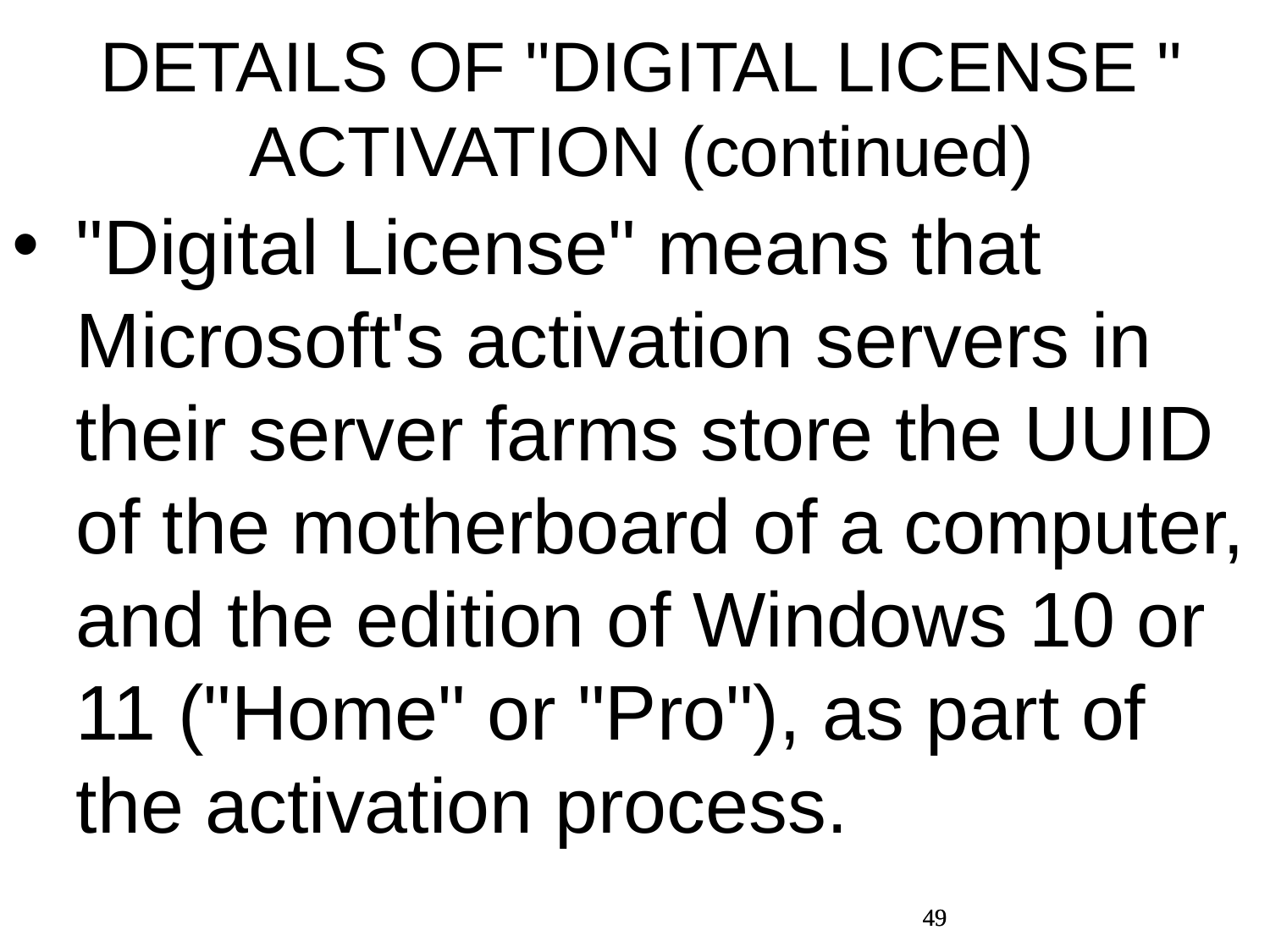

DETAILS OF "DIGITAL LICENSE " ACTIVATION (continued)
"Digital License" means that Microsoft's activation servers in their server farms store the UUID of the motherboard of a computer, and the edition of Windows 10 or 11 ("Home" or "Pro"), as part of the activation process.
49
49